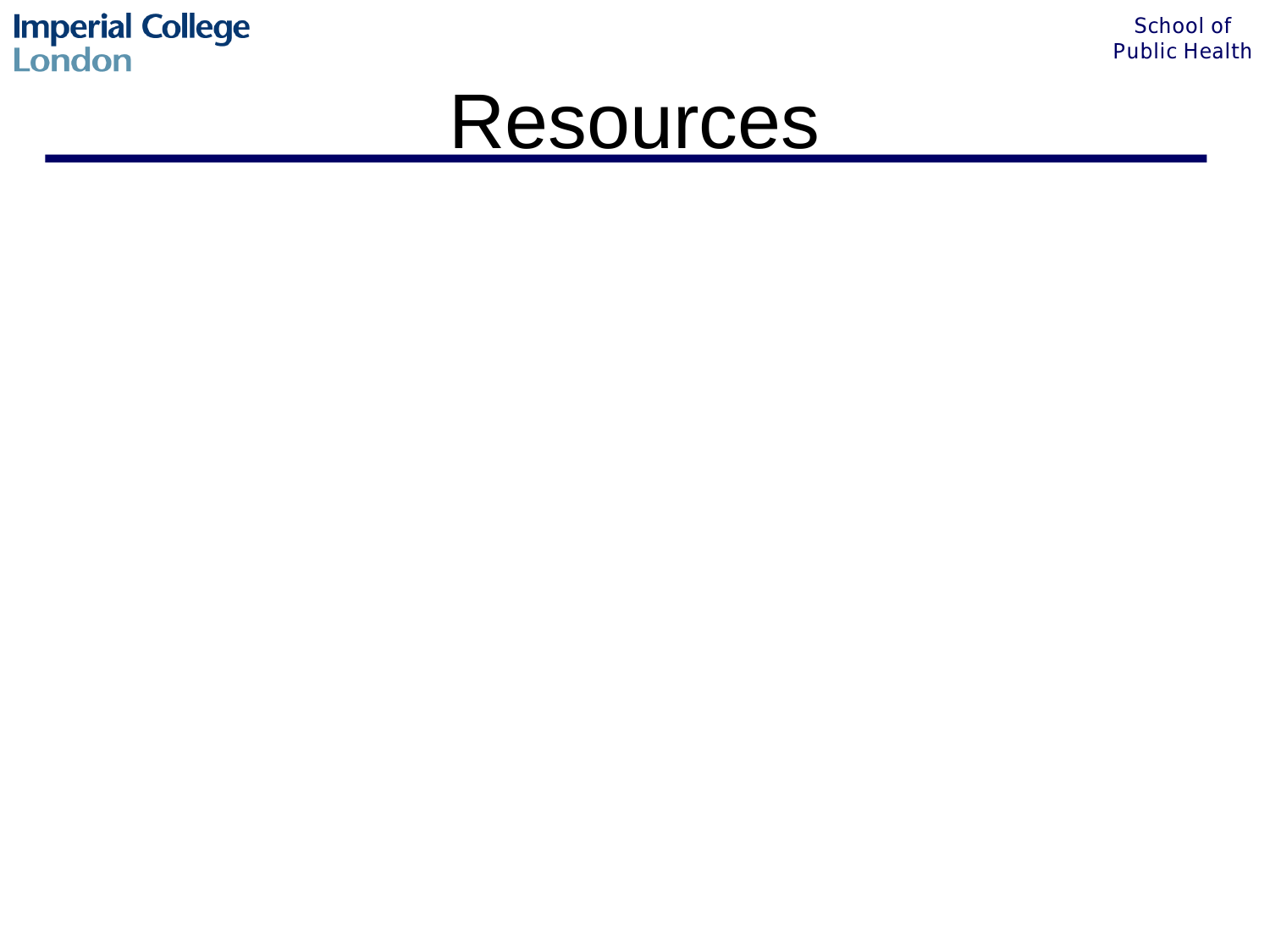

# Resources
Centre for evidence based medicine
http://www.cebm.net/index.asp
Publication of evidence
http://www.clinicalevidence.com
http://www.jr2.ox.ac.uk/bandolier/
www.cochrane.org